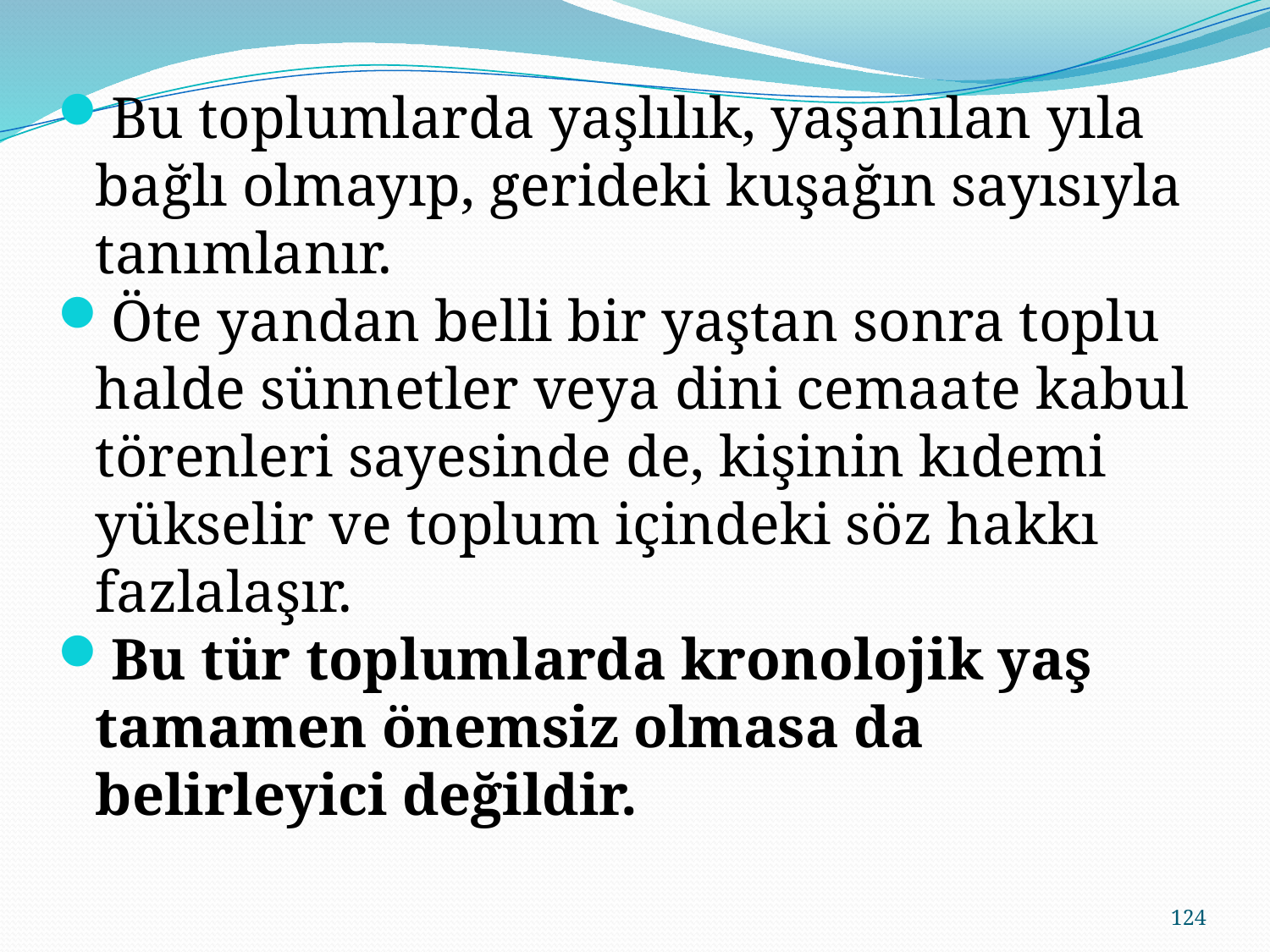

Bu toplumlarda yaşlılık, yaşanılan yıla bağlı olmayıp, gerideki kuşağın sayısıyla tanımlanır.
Öte yandan belli bir yaştan sonra toplu halde sünnetler veya dini cemaate kabul törenleri sayesinde de, kişinin kıdemi yükselir ve toplum içindeki söz hakkı fazlalaşır.
Bu tür toplumlarda kronolojik yaş tamamen önemsiz olmasa da belirleyici değildir.

124